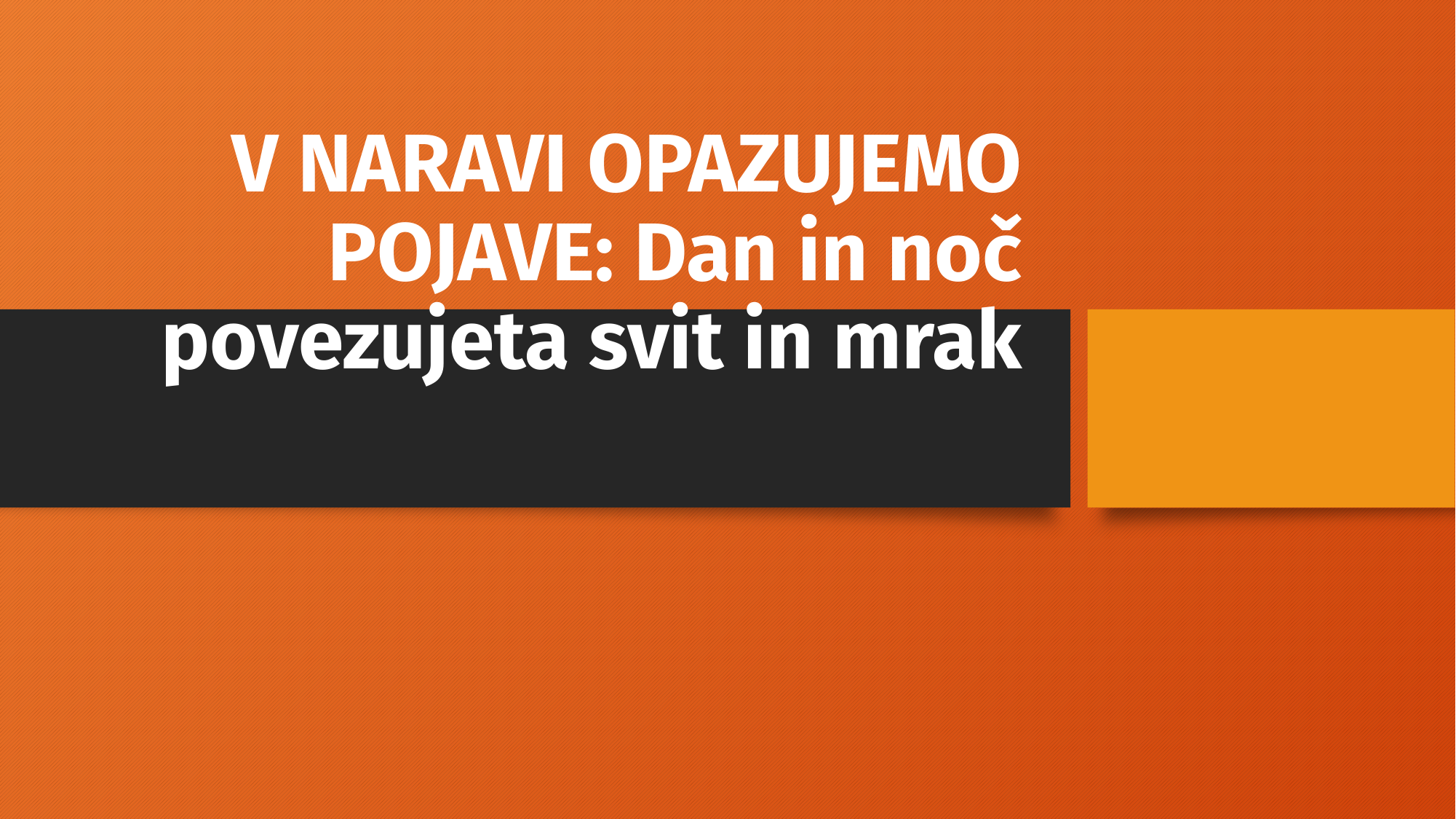

# V NARAVI OPAZUJEMO POJAVE: Dan in noč povezujeta svit in mrak